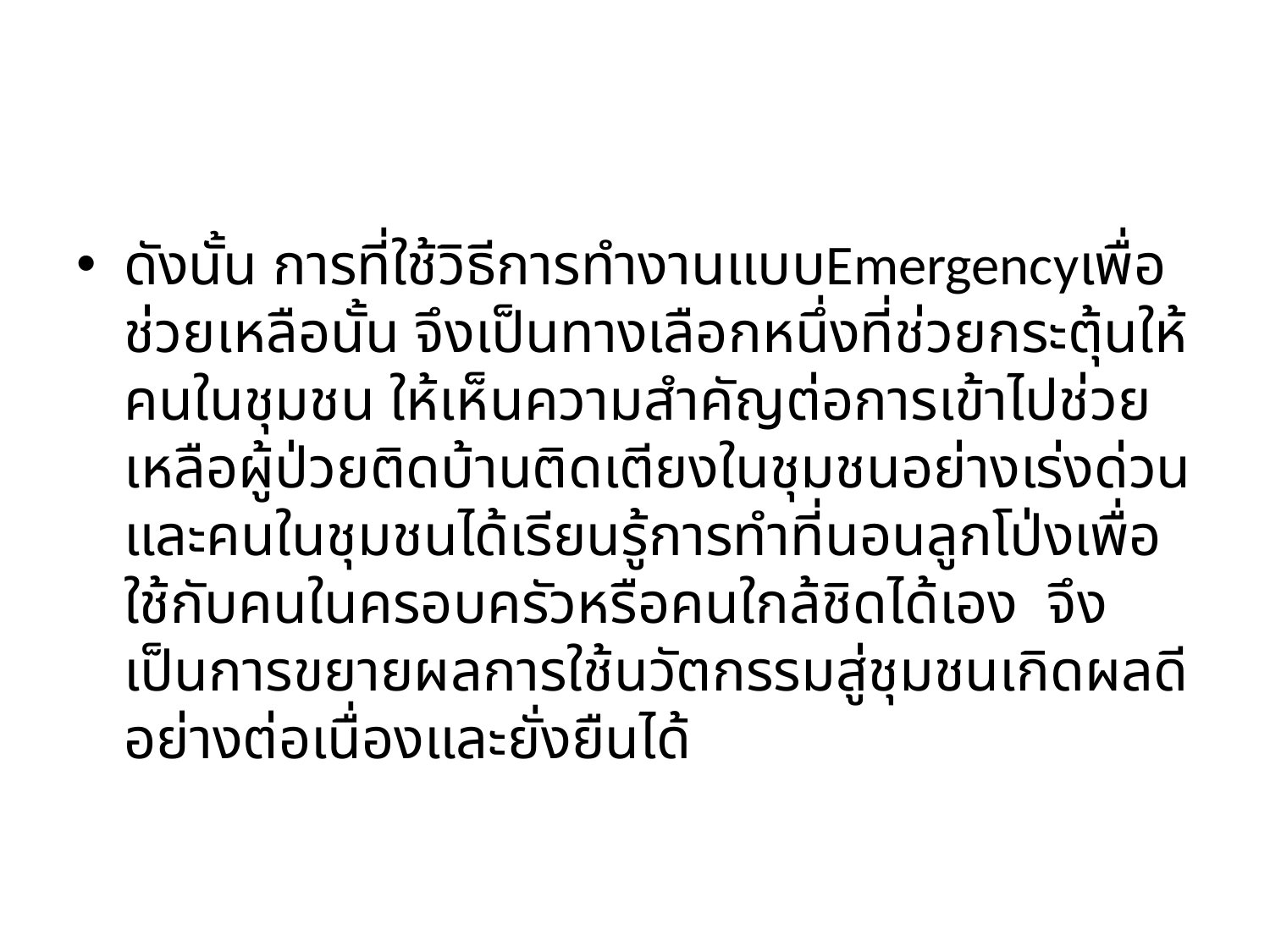

#
ดังนั้น การที่ใช้วิธีการทำงานแบบEmergencyเพื่อช่วยเหลือนั้น จึงเป็นทางเลือกหนึ่งที่ช่วยกระตุ้นให้คนในชุมชน ให้เห็นความสำคัญต่อการเข้าไปช่วยเหลือผู้ป่วยติดบ้านติดเตียงในชุมชนอย่างเร่งด่วน และคนในชุมชนได้เรียนรู้การทำที่นอนลูกโป่งเพื่อใช้กับคนในครอบครัวหรือคนใกล้ชิดได้เอง  จึงเป็นการขยายผลการใช้นวัตกรรมสู่ชุมชนเกิดผลดีอย่างต่อเนื่องและยั่งยืนได้